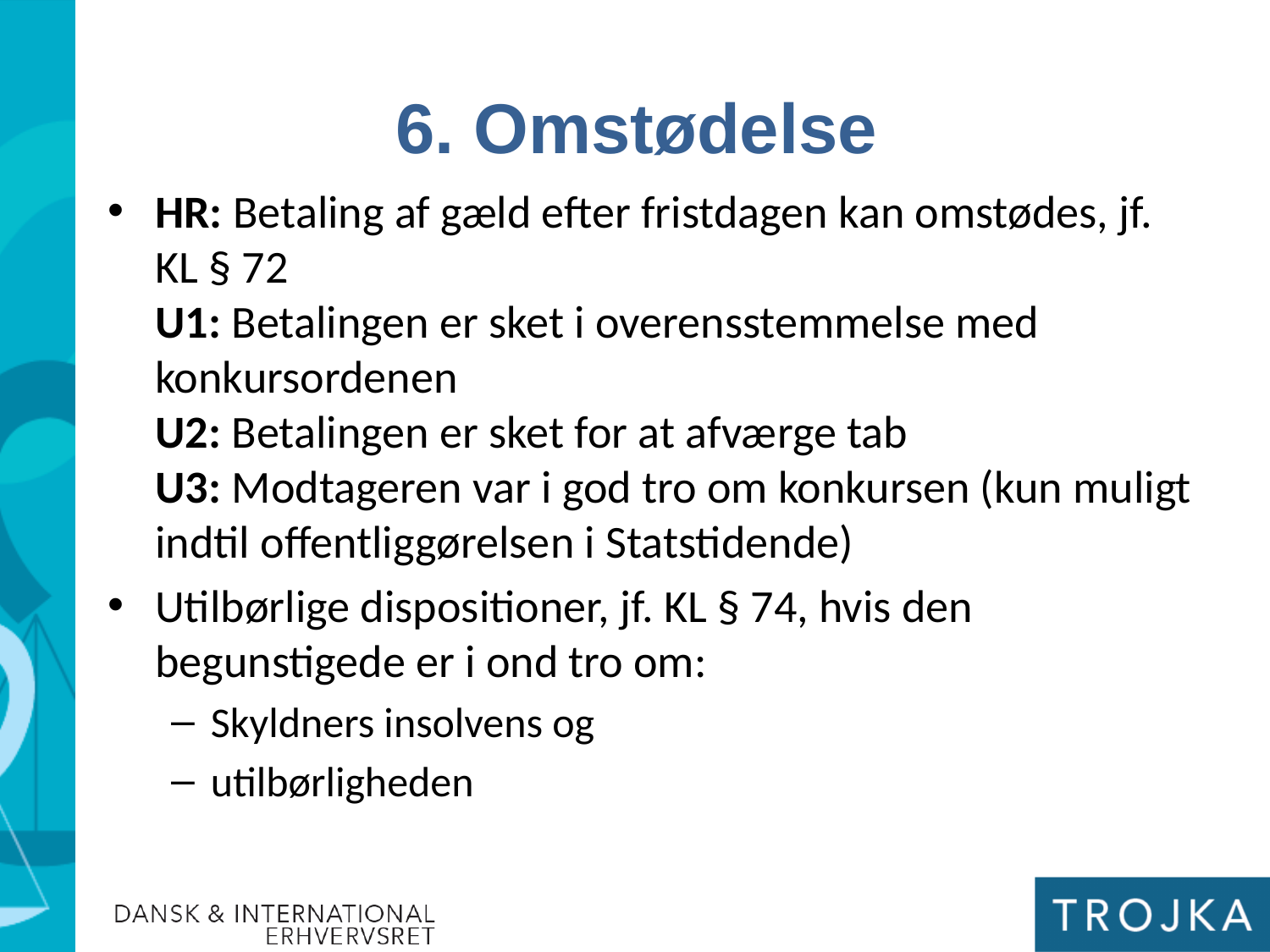

6. Omstødelse
HR: Betaling af gæld efter fristdagen kan omstødes, jf. KL § 72
U1: Betalingen er sket i overensstemmelse med konkursordenen
U2: Betalingen er sket for at afværge tab
U3: Modtageren var i god tro om konkursen (kun muligt indtil offentliggørelsen i Statstidende)
Utilbørlige dispositioner, jf. KL § 74, hvis den begunstigede er i ond tro om:
Skyldners insolvens og
utilbørligheden